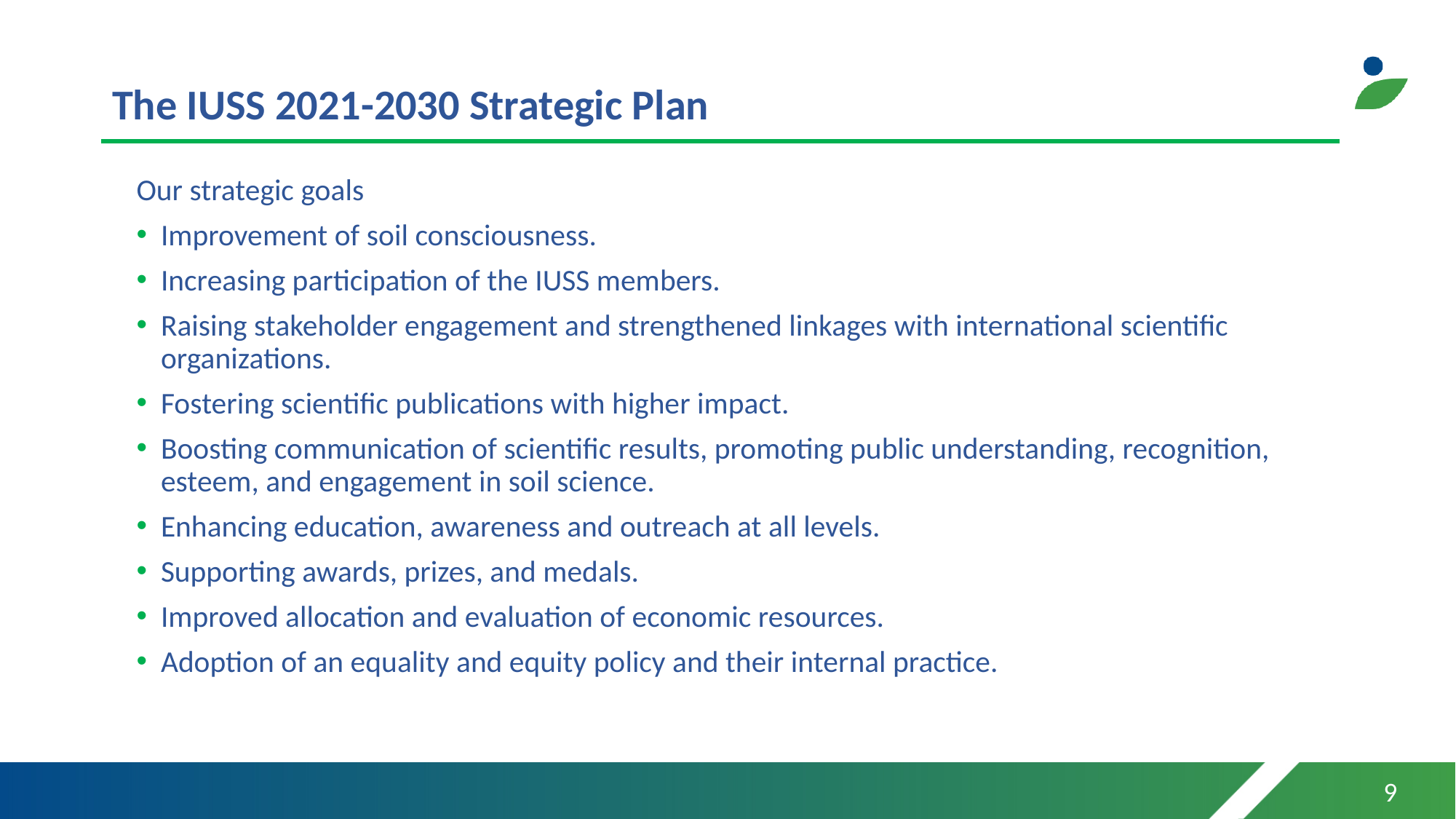

# The IUSS 2021-2030 Strategic Plan
Our strategic goals
Improvement of soil consciousness.
Increasing participation of the IUSS members.
Raising stakeholder engagement and strengthened linkages with international scientific organizations.
Fostering scientific publications with higher impact.
Boosting communication of scientific results, promoting public understanding, recognition, esteem, and engagement in soil science.
Enhancing education, awareness and outreach at all levels.
Supporting awards, prizes, and medals.
Improved allocation and evaluation of economic resources.
Adoption of an equality and equity policy and their internal practice.
9